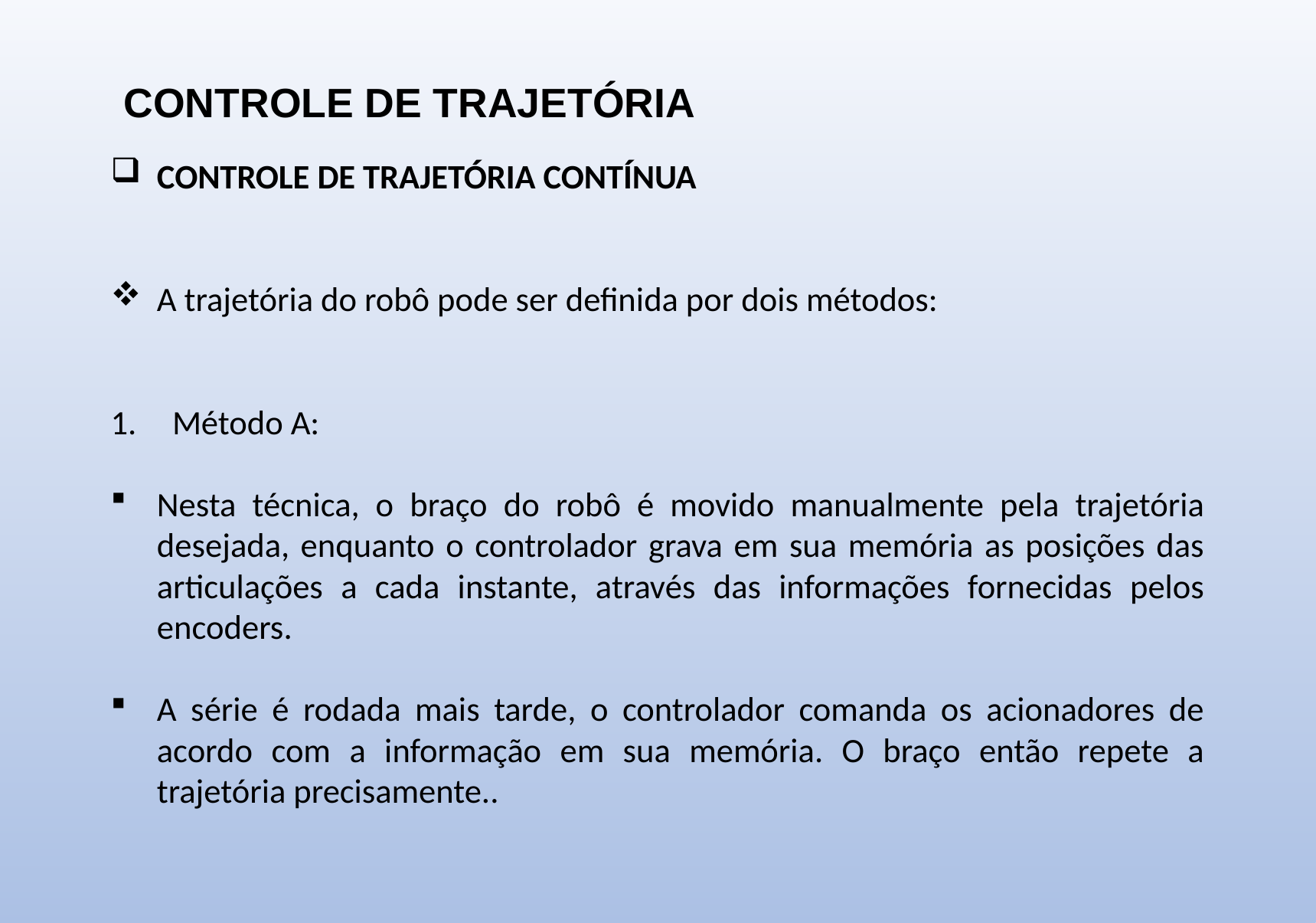

CONTROLE DE TRAJETÓRIA
CONTROLE DE TRAJETÓRIA CONTÍNUA

A trajetória do robô pode ser definida por dois métodos:

Método A:

Nesta técnica, o braço do robô é movido manualmente pela trajetória desejada, enquanto o controlador grava em sua memória as posições das articulações a cada instante, através das informações fornecidas pelos encoders.

A série é rodada mais tarde, o controlador comanda os acionadores de acordo com a informação em sua memória. O braço então repete a trajetória precisamente..